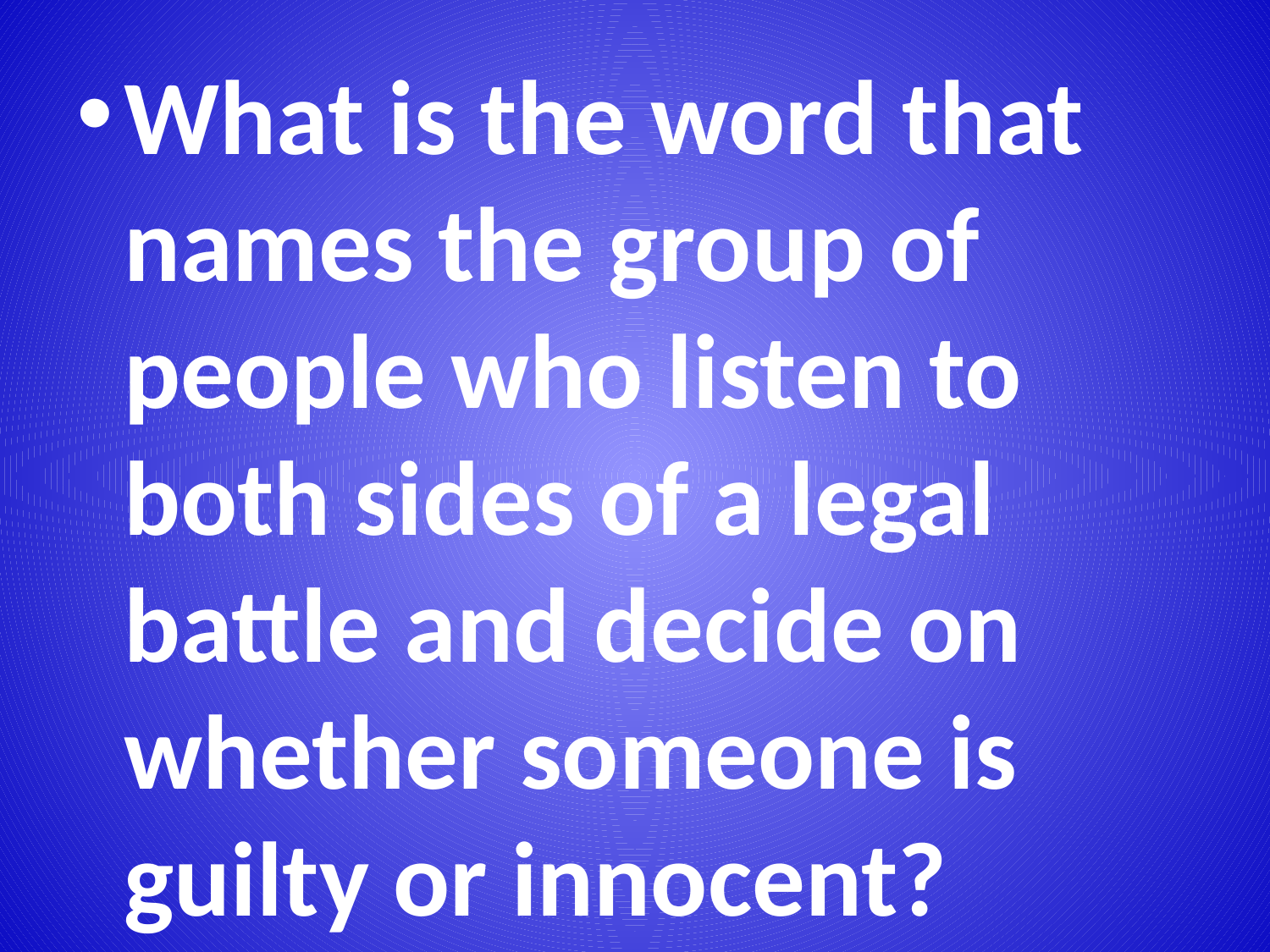

What is the word that names the group of people who listen to both sides of a legal battle and decide on whether someone is guilty or innocent?
#